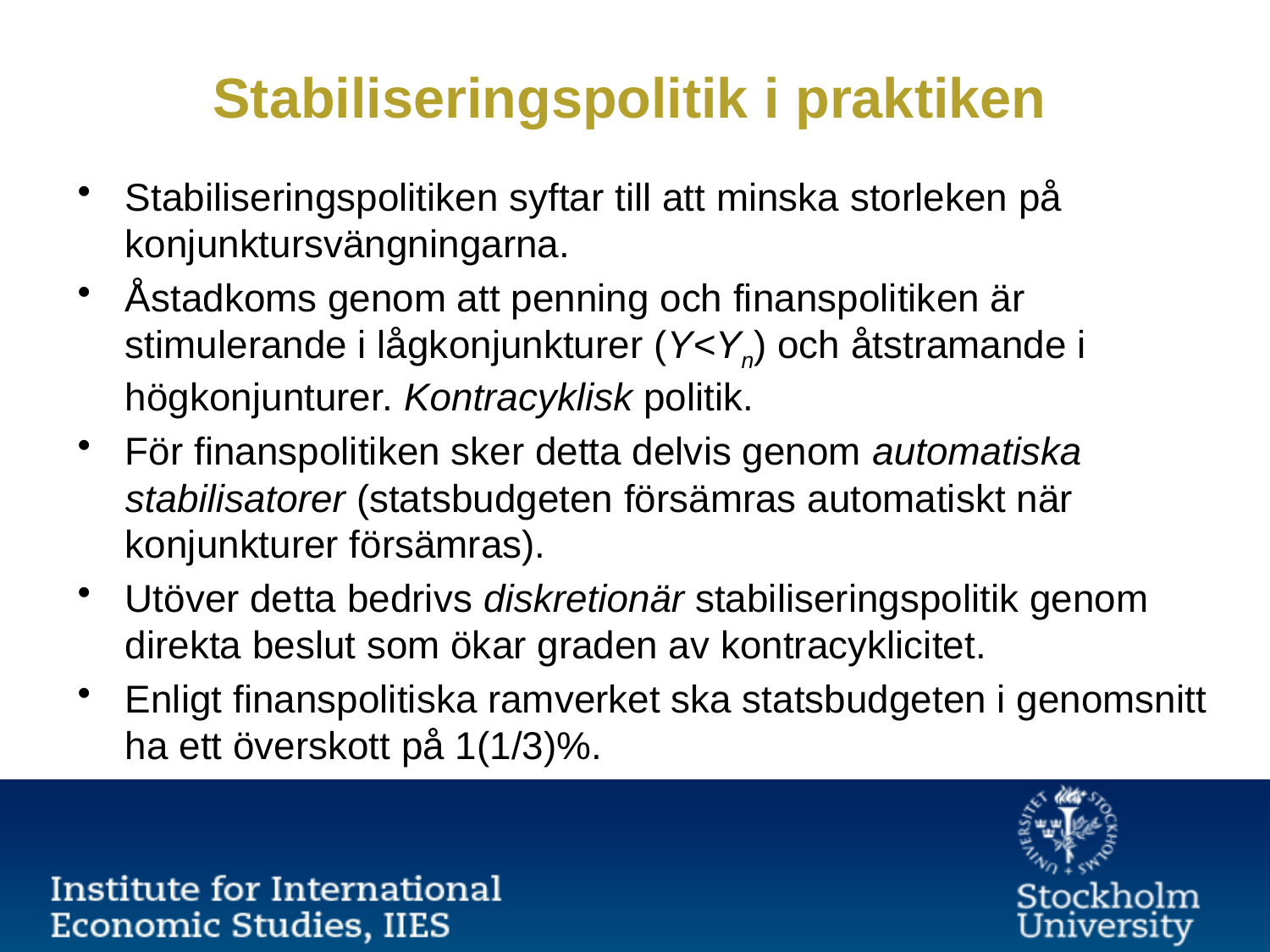

# Stabiliseringspolitik i praktiken
Stabiliseringspolitiken syftar till att minska storleken på konjunktursvängningarna.
Åstadkoms genom att penning och finanspolitiken är stimulerande i lågkonjunkturer (Y<Yn) och åtstramande i högkonjunturer. Kontracyklisk politik.
För finanspolitiken sker detta delvis genom automatiska stabilisatorer (statsbudgeten försämras automatiskt när konjunkturer försämras).
Utöver detta bedrivs diskretionär stabiliseringspolitik genom direkta beslut som ökar graden av kontracyklicitet.
Enligt finanspolitiska ramverket ska statsbudgeten i genomsnitt ha ett överskott på 1(1/3)%.